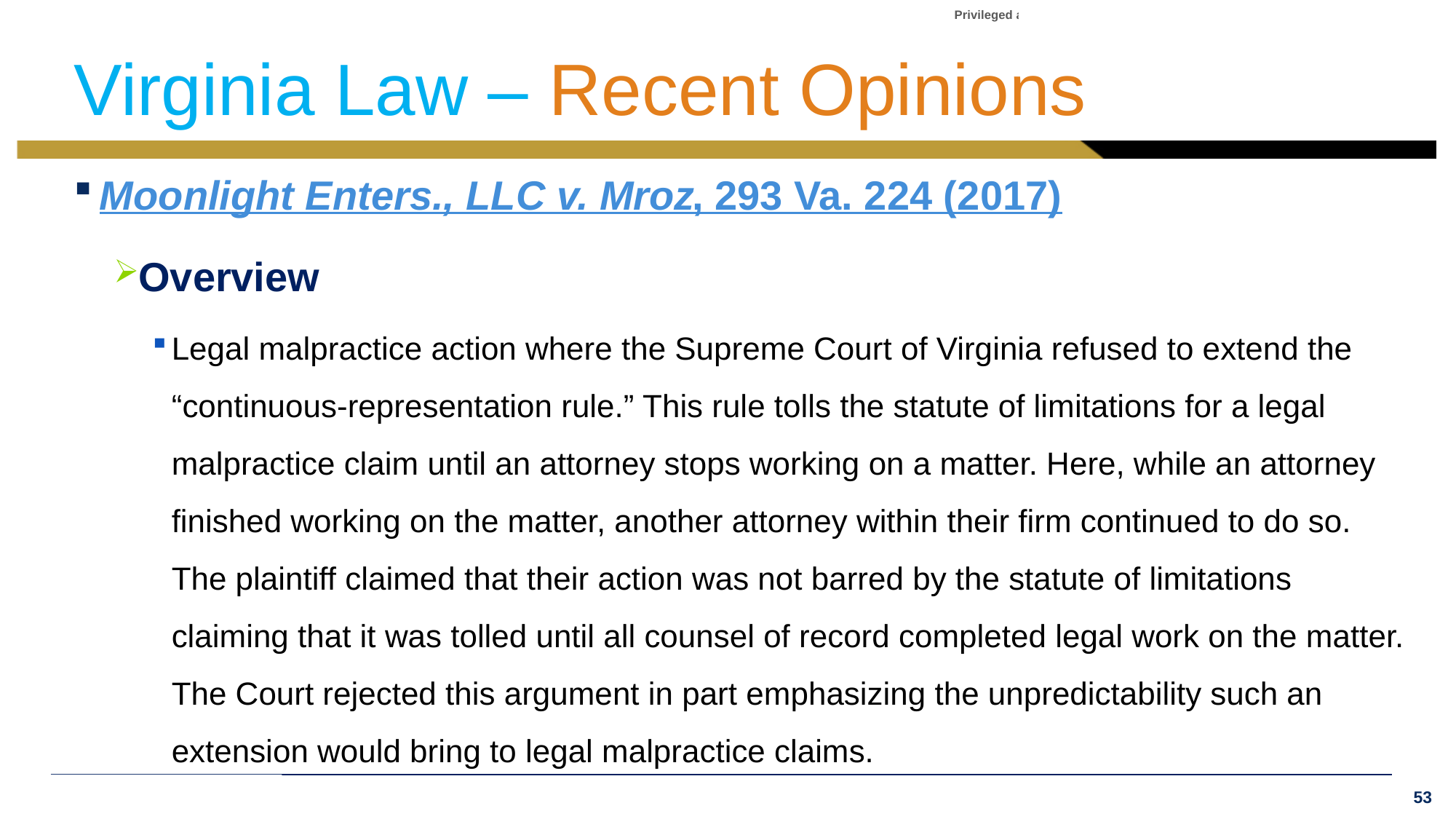

# Virginia Law – Recent Opinions
Moonlight Enters., LLC v. Mroz, 293 Va. 224 (2017)
Overview
Legal malpractice action where the Supreme Court of Virginia refused to extend the “continuous-representation rule.” This rule tolls the statute of limitations for a legal malpractice claim until an attorney stops working on a matter. Here, while an attorney finished working on the matter, another attorney within their firm continued to do so. The plaintiff claimed that their action was not barred by the statute of limitations claiming that it was tolled until all counsel of record completed legal work on the matter. The Court rejected this argument in part emphasizing the unpredictability such an extension would bring to legal malpractice claims.